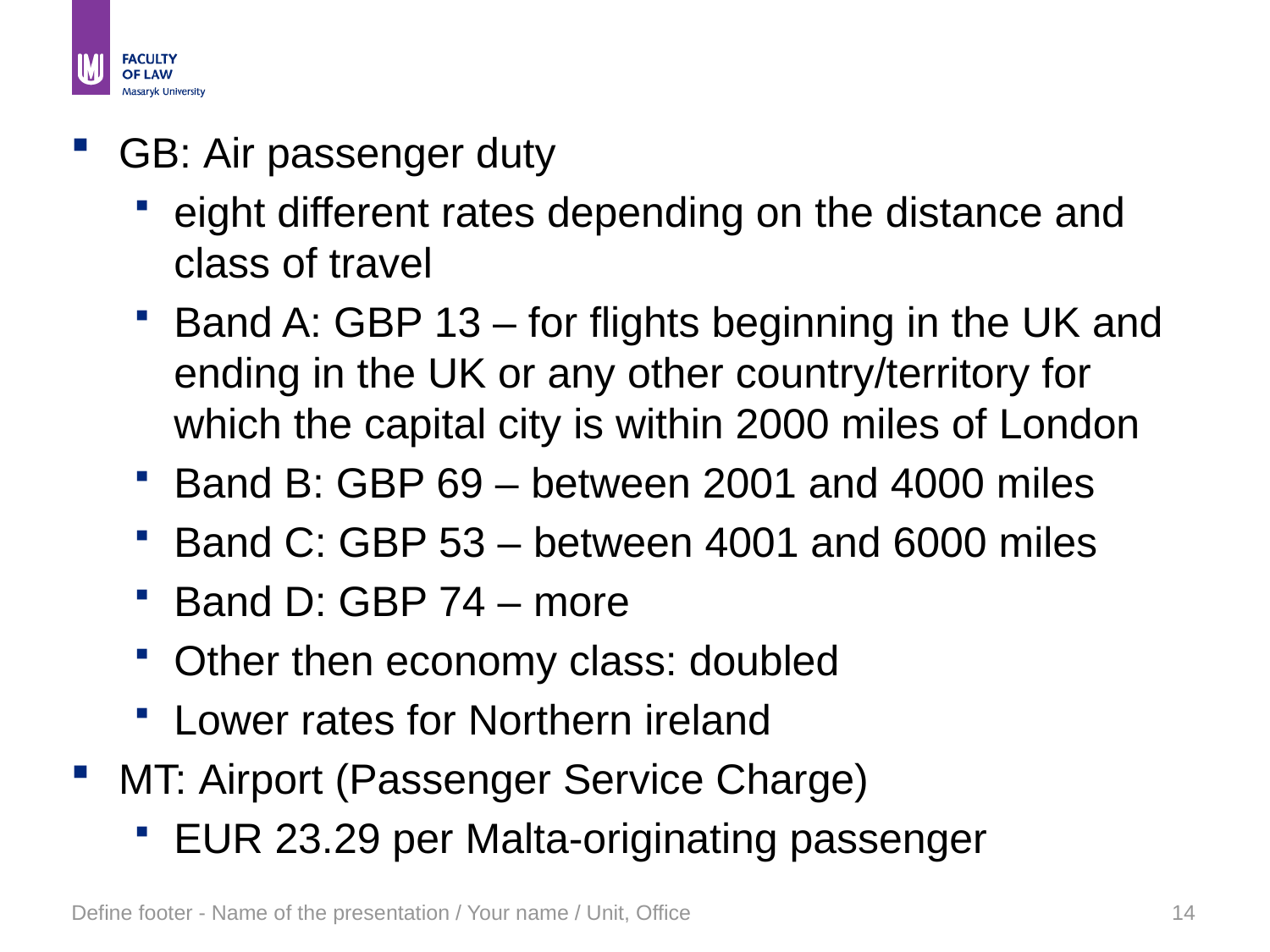

#
GB: Air passenger duty
eight different rates depending on the distance and class of travel
Band A: GBP 13 – for flights beginning in the UK and ending in the UK or any other country/territory for which the capital city is within 2000 miles of London
Band B: GBP 69 – between 2001 and 4000 miles
Band C: GBP 53 – between 4001 and 6000 miles
Band D: GBP 74 – more
Other then economy class: doubled
Lower rates for Northern ireland
MT: Airport (Passenger Service Charge)
EUR 23.29 per Malta-originating passenger

Define footer - Name of the presentation / Your name / Unit, Office
14